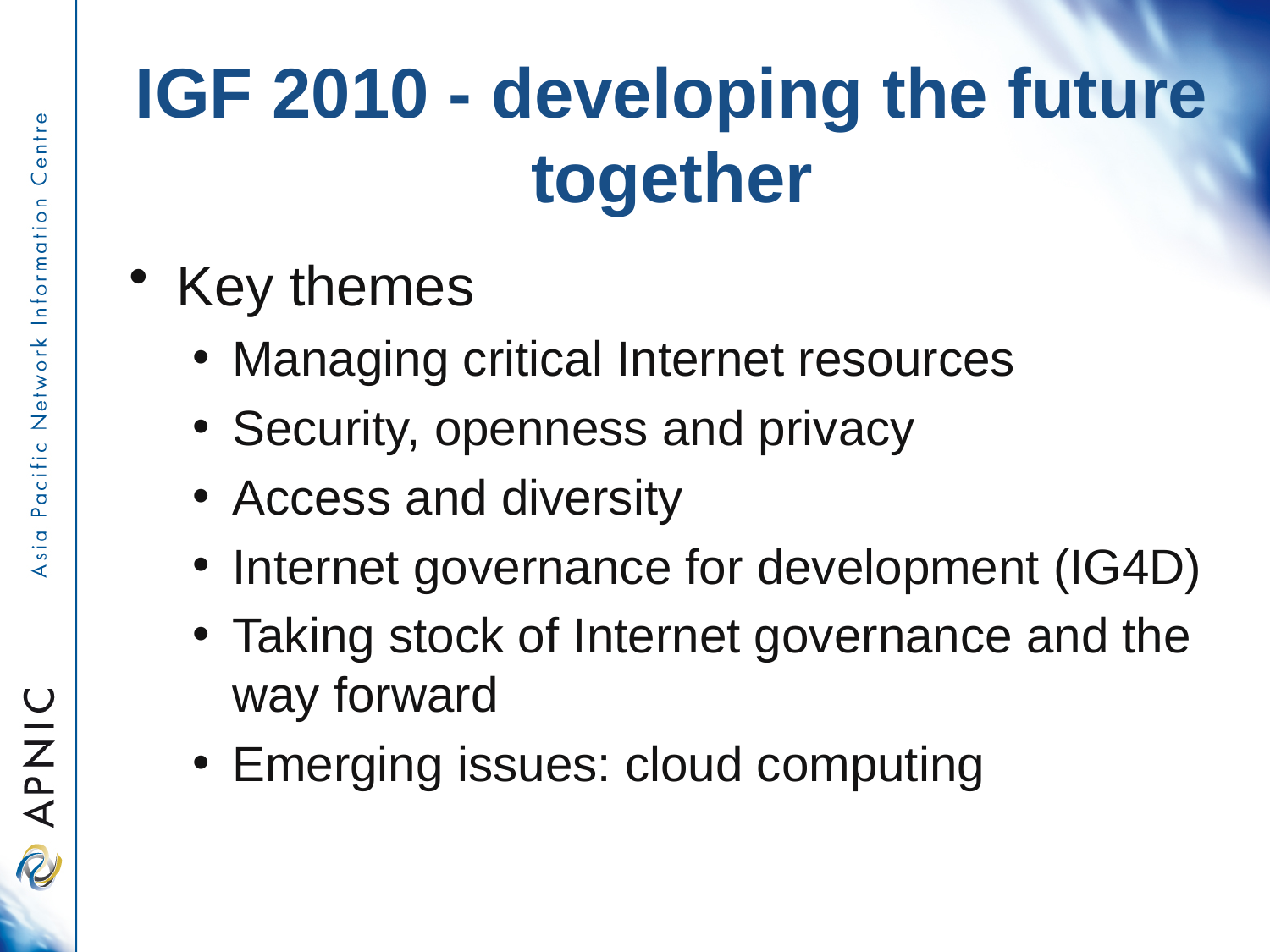

# IGF 2010 - developing the future together
Key themes
Managing critical Internet resources
Security, openness and privacy
Access and diversity
Internet governance for development (IG4D)
Taking stock of Internet governance and the way forward
Emerging issues: cloud computing